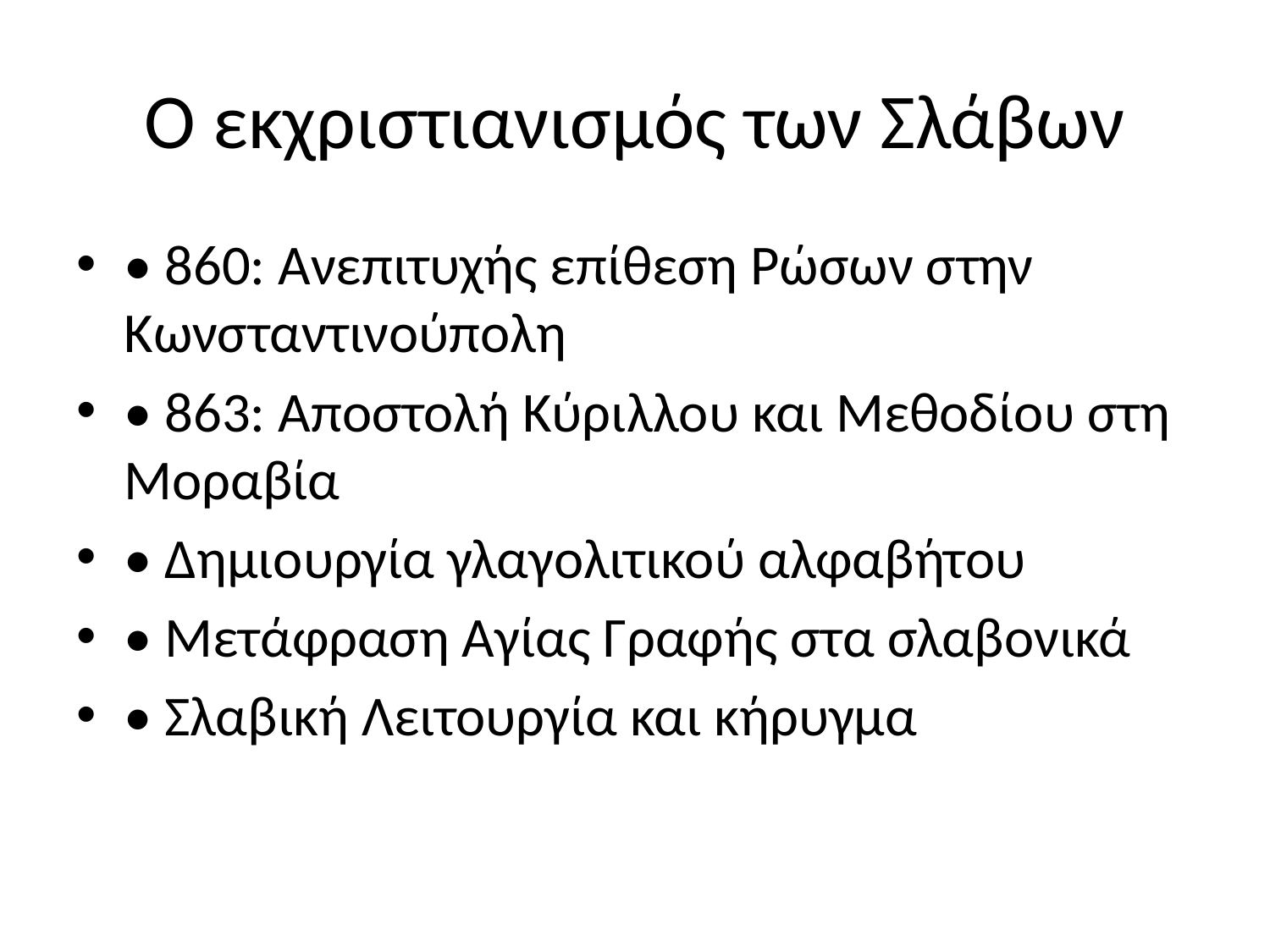

# Ο εκχριστιανισμός των Σλάβων
• 860: Ανεπιτυχής επίθεση Ρώσων στην Κωνσταντινούπολη
• 863: Αποστολή Κύριλλου και Μεθοδίου στη Μοραβία
• Δημιουργία γλαγολιτικού αλφαβήτου
• Μετάφραση Αγίας Γραφής στα σλαβονικά
• Σλαβική Λειτουργία και κήρυγμα